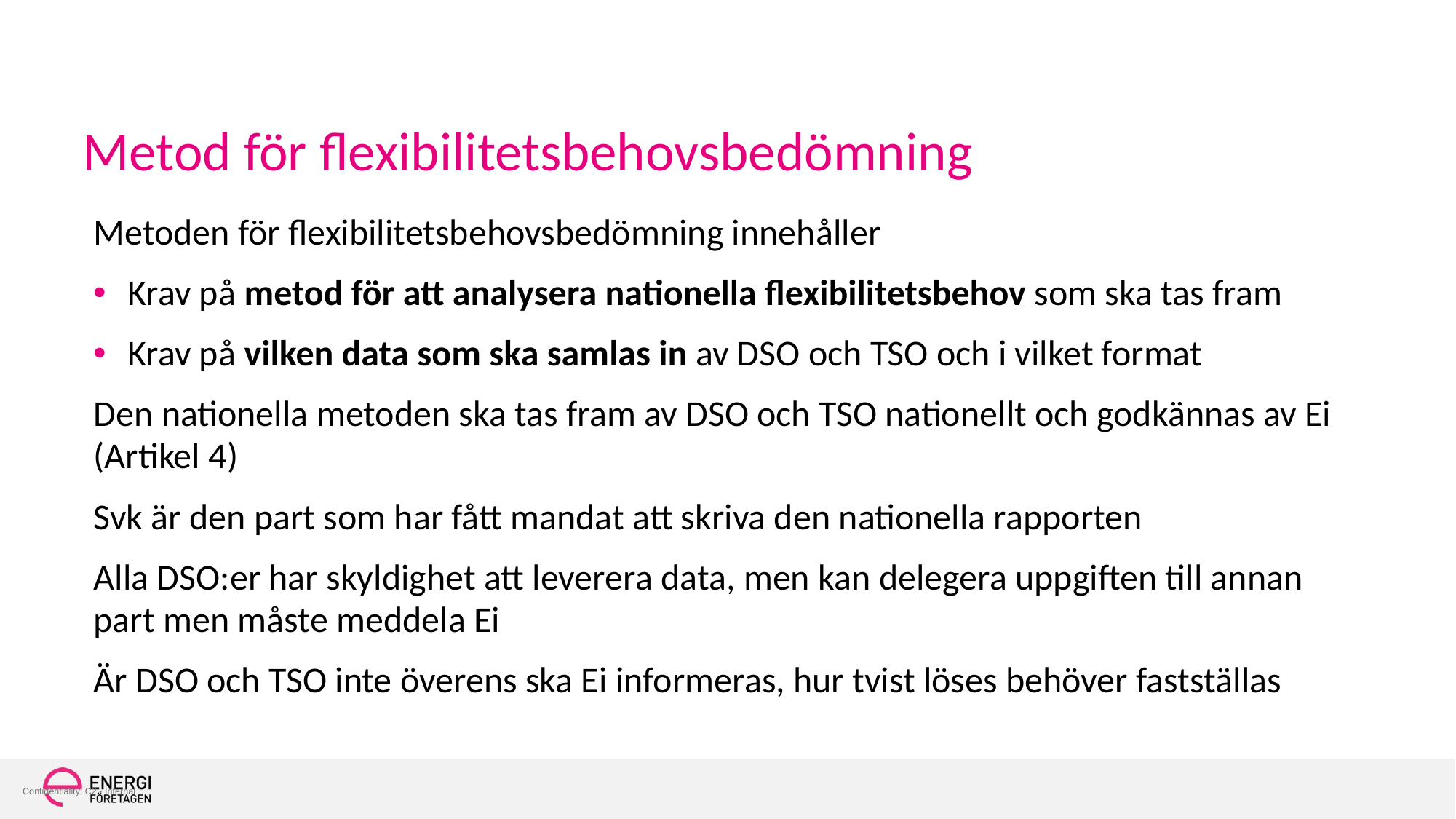

# Metod för flexibilitetsbehovsbedömning
Metoden för flexibilitetsbehovsbedömning innehåller
Krav på metod för att analysera nationella flexibilitetsbehov som ska tas fram
Krav på vilken data som ska samlas in av DSO och TSO och i vilket format
Den nationella metoden ska tas fram av DSO och TSO nationellt och godkännas av Ei (Artikel 4)
Svk är den part som har fått mandat att skriva den nationella rapporten
Alla DSO:er har skyldighet att leverera data, men kan delegera uppgiften till annan part men måste meddela Ei
Är DSO och TSO inte överens ska Ei informeras, hur tvist löses behöver fastställas